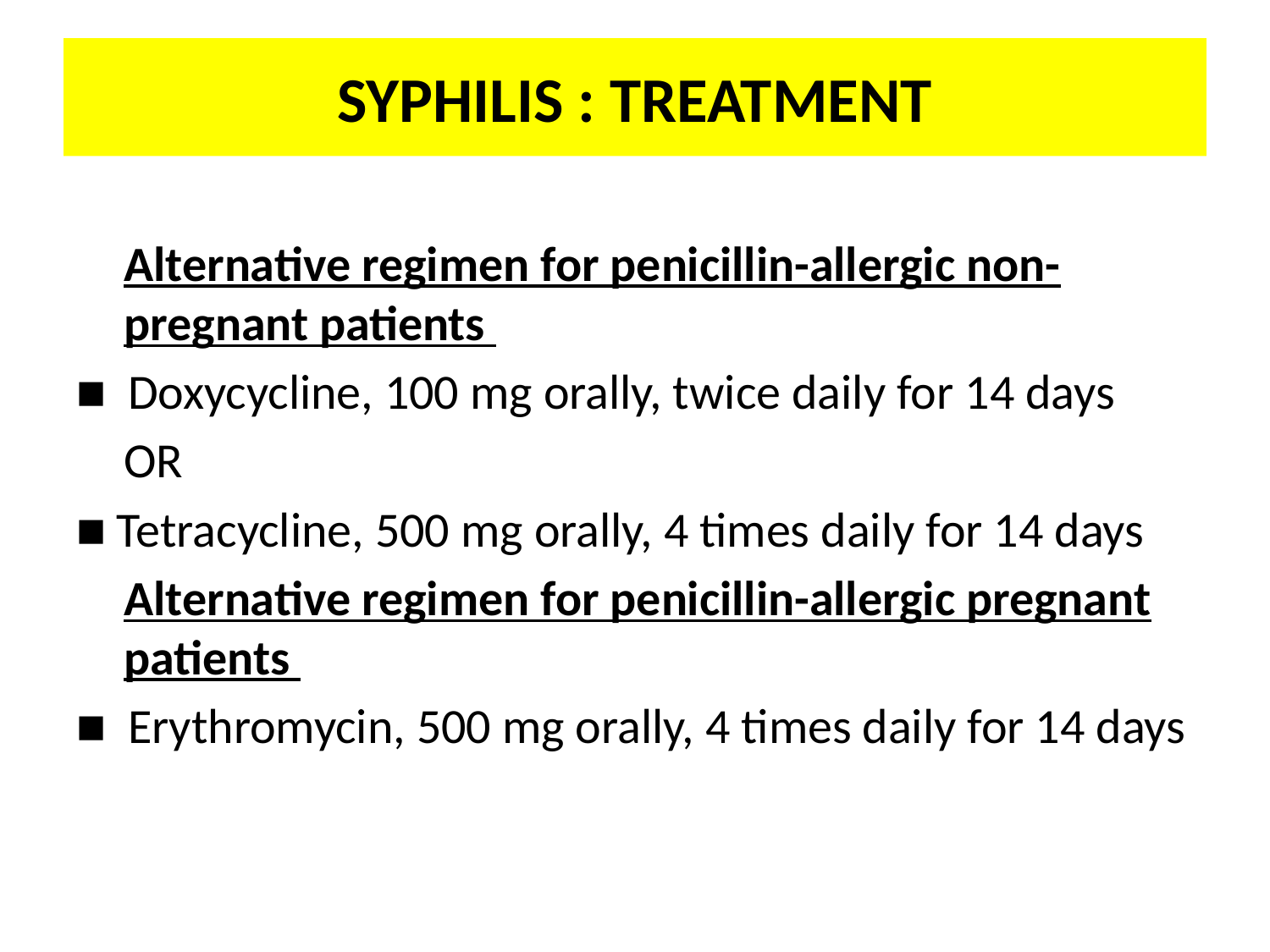

# SYPHILIS : TREATMENT
	Alternative regimen for penicillin-allergic non-pregnant patients
■  Doxycycline, 100 mg orally, twice daily for 14 days
				OR
■ Tetracycline, 500 mg orally, 4 times daily for 14 days
	Alternative regimen for penicillin-allergic pregnant patients
■  Erythromycin, 500 mg orally, 4 times daily for 14 days